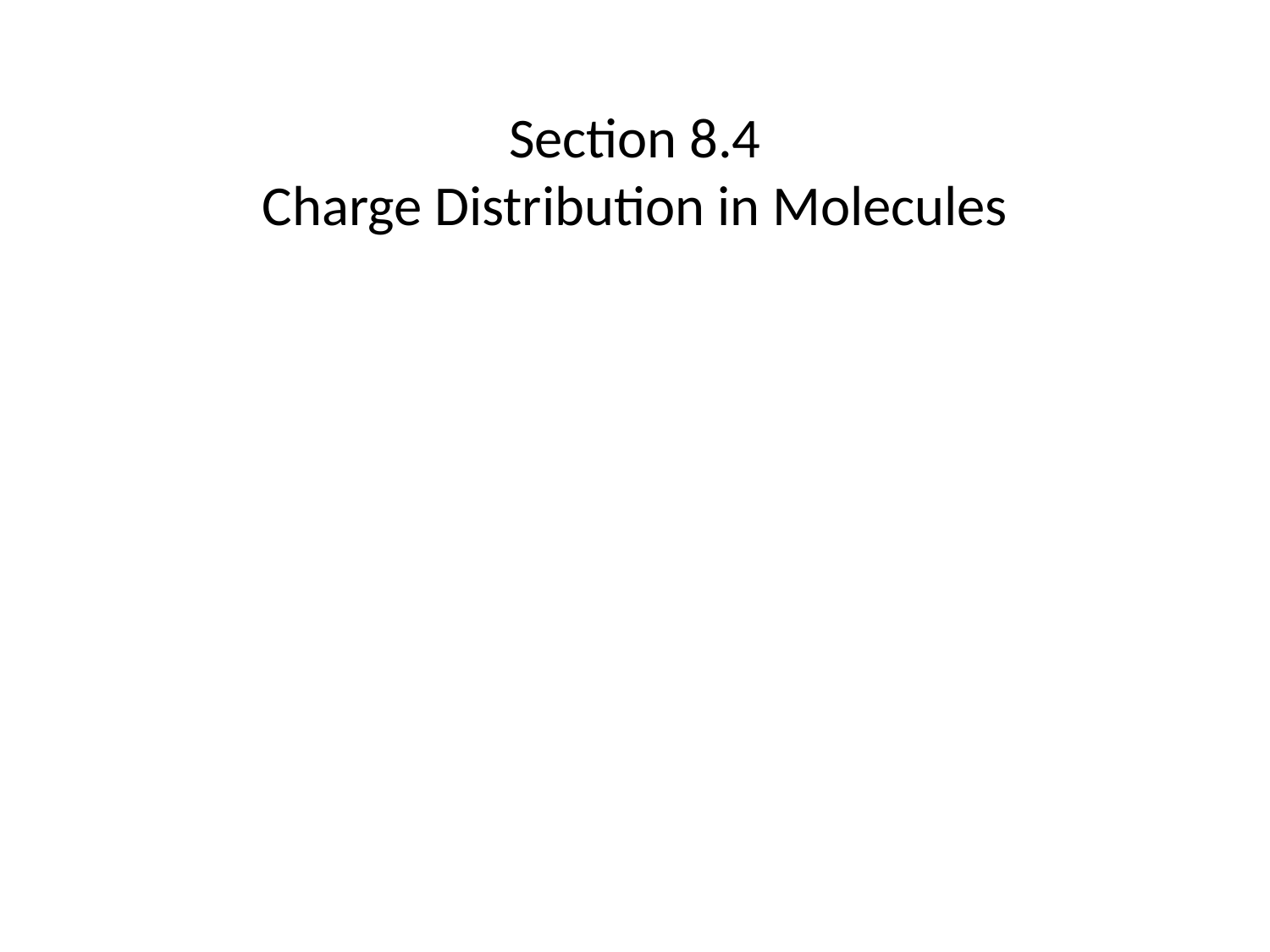

# Section 8.4 Charge Distribution in Molecules